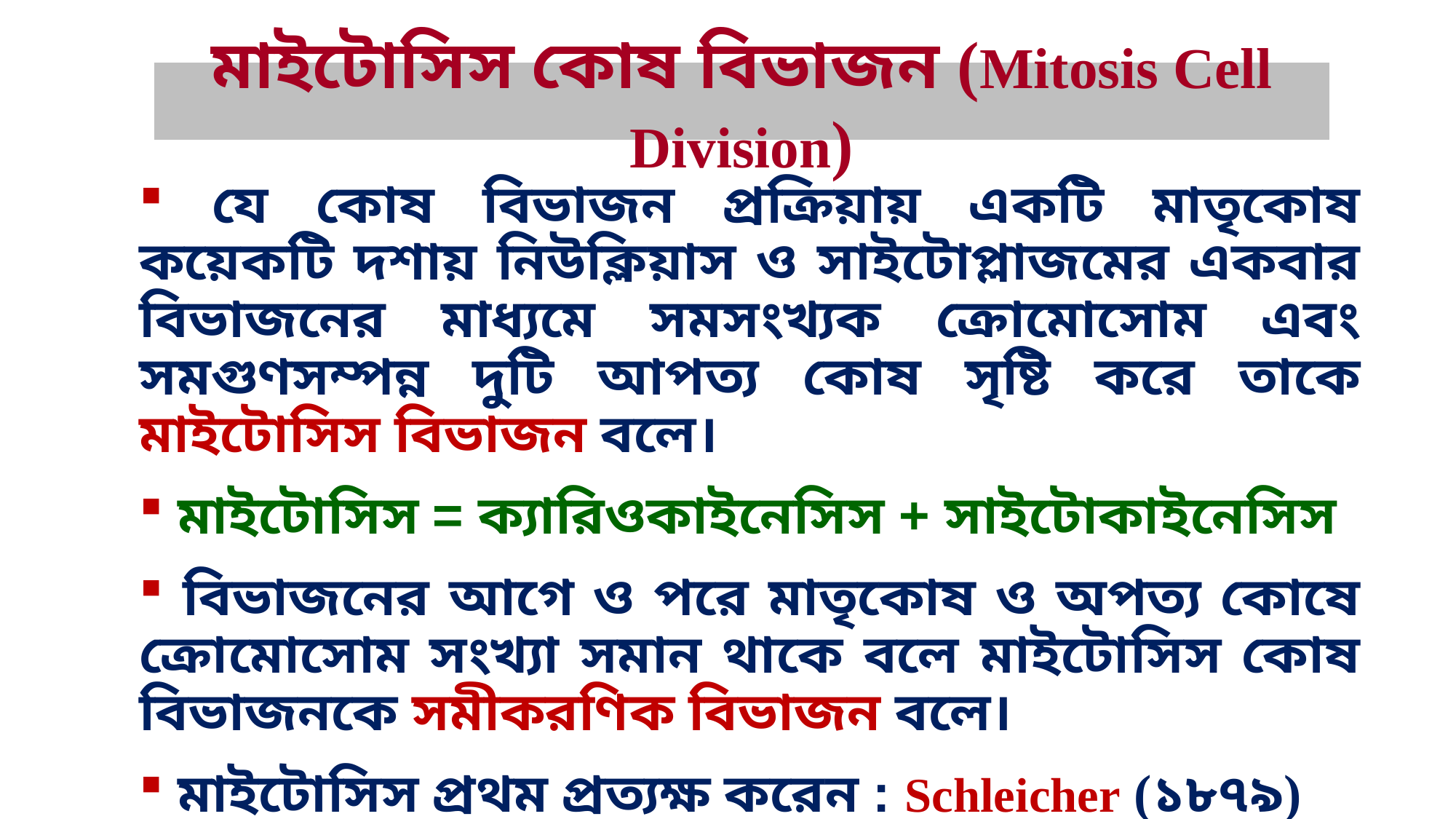

# মাইটোসিস কোষ বিভাজন (Mitosis Cell Division)
 যে কোষ বিভাজন প্রক্রিয়ায় একটি মাতৃকোষ কয়েকটি দশায় নিউক্লিয়াস ও সাইটোপ্লাজমের একবার বিভাজনের মাধ্যমে সমসংখ্যক ক্রোমোসোম এবং সমগুণসম্পন্ন দুটি আপত্য কোষ সৃষ্টি করে তাকে মাইটোসিস বিভাজন বলে।

 মাইটোসিস = ক্যারিওকাইনেসিস + সাইটোকাইনেসিস

 বিভাজনের আগে ও পরে মাতৃকোষ ও অপত্য কোষে ক্রোমোসোম সংখ্যা সমান থাকে বলে মাইটোসিস কোষ বিভাজনকে সমীকরণিক বিভাজন বলে।

 মাইটোসিস প্রথম প্রত্যক্ষ করেন : Schleicher (১৮৭৯)
 মাইটোসিস নামকরণ করেন : Walter Flemming (১৮৮২)